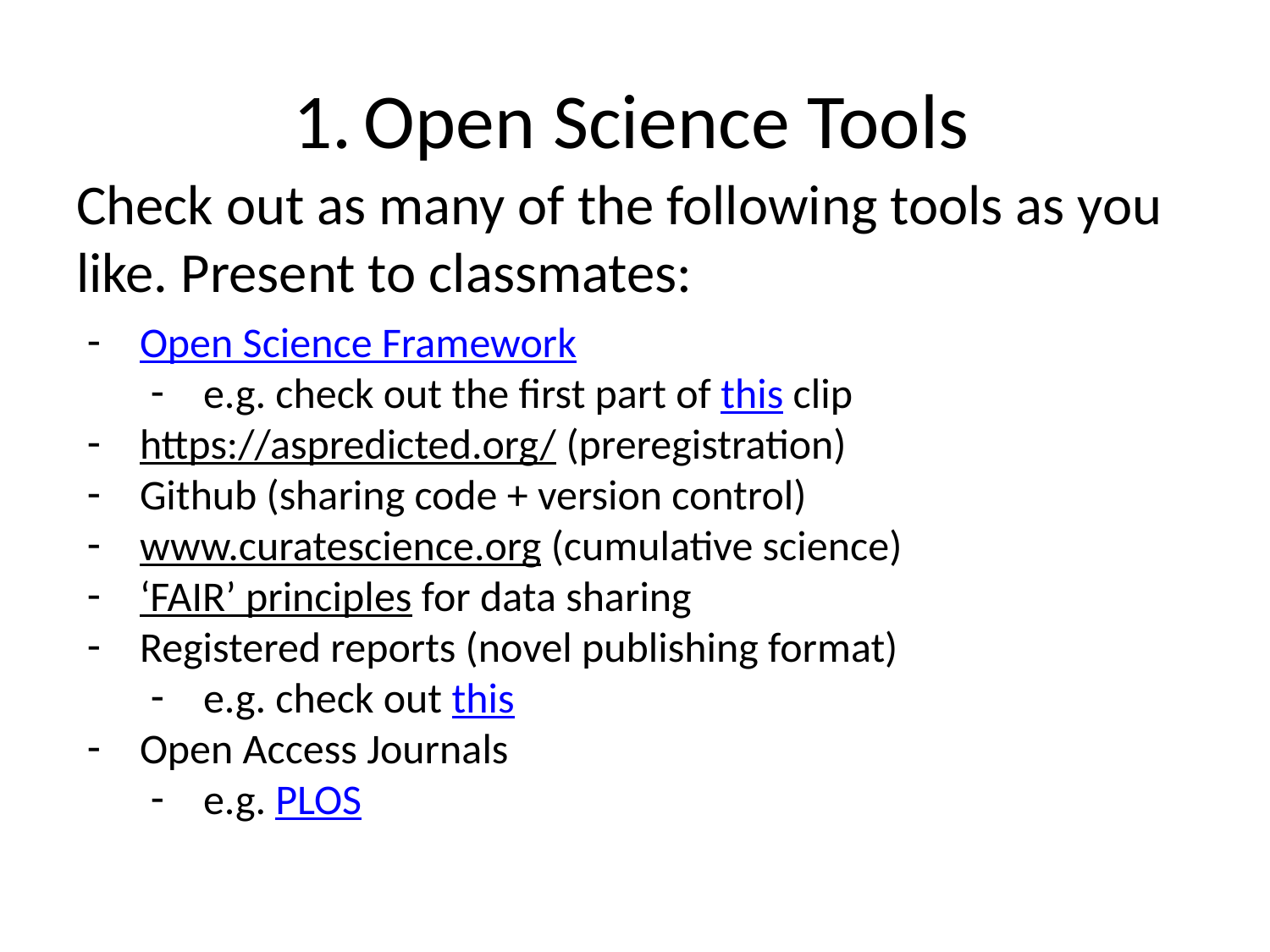

# Open Science Tools
Check out as many of the following tools as you like. Present to classmates:
Open Science Framework
e.g. check out the first part of this clip
https://aspredicted.org/ (preregistration)
Github (sharing code + version control)
www.curatescience.org (cumulative science)
‘FAIR’ principles for data sharing
Registered reports (novel publishing format)
e.g. check out this
Open Access Journals
e.g. PLOS